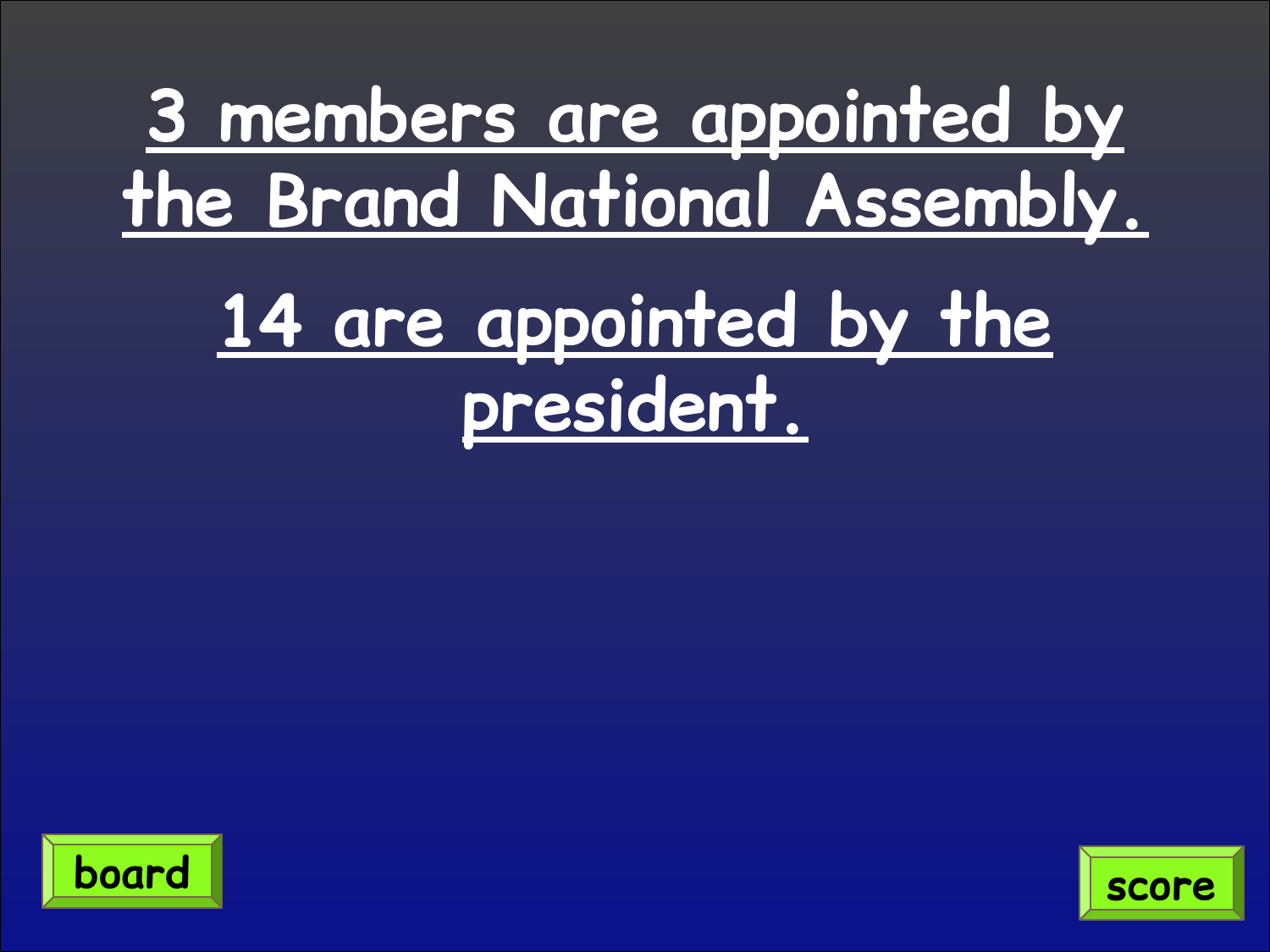

3 members are appointed by the Brand National Assembly.
14 are appointed by the president.
board
score